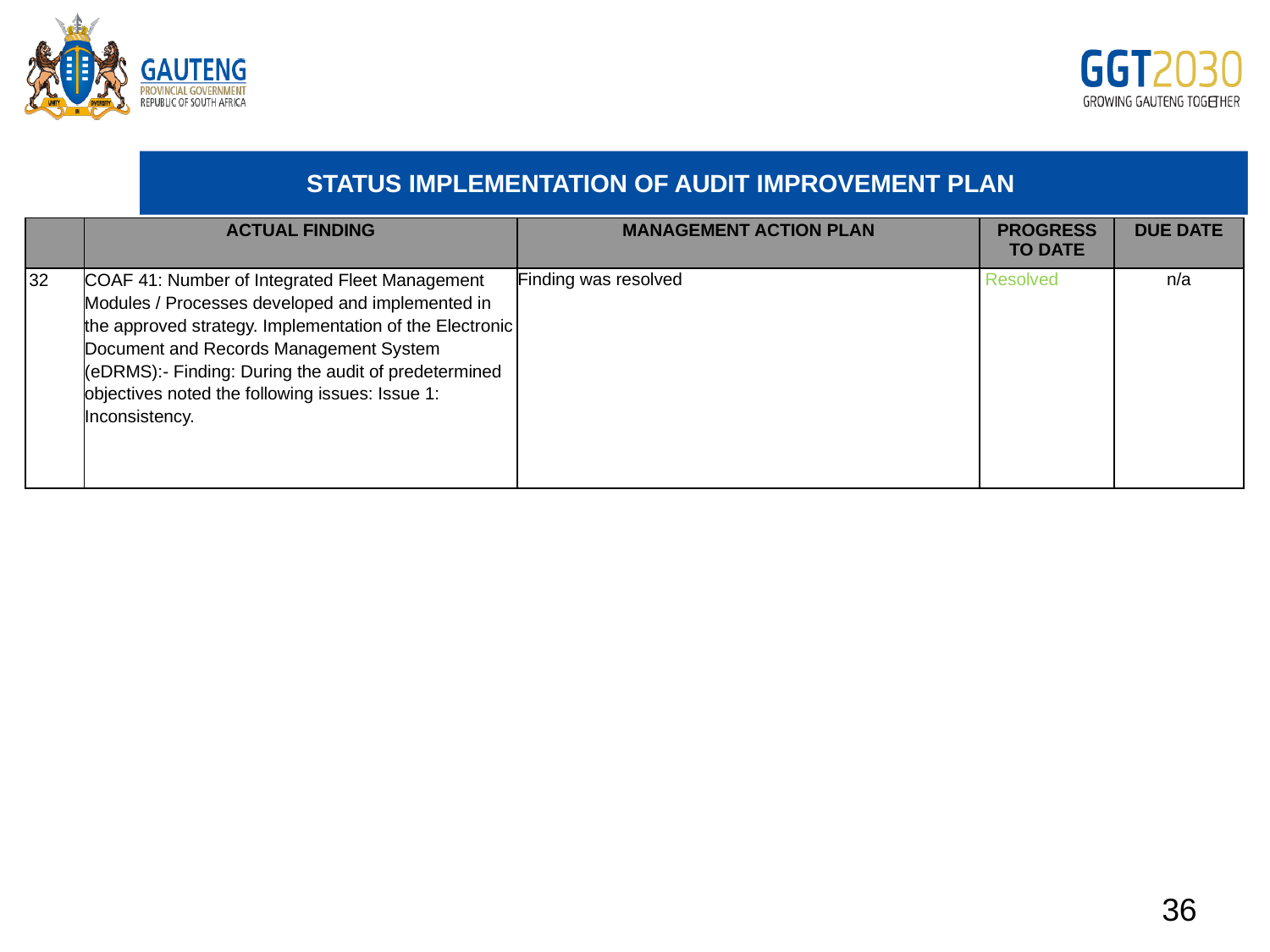

# STATUS IMPLEMENTATION OF AUDIT IMPROVEMENT PLAN
|  | ACTUAL FINDING | MANAGEMENT ACTION PLAN | PROGRESS TO DATE | DUE DATE |
| --- | --- | --- | --- | --- |
| 32 | COAF 41: Number of Integrated Fleet Management Modules / Processes developed and implemented in the approved strategy. Implementation of the Electronic Document and Records Management System (eDRMS):- Finding: During the audit of predetermined objectives noted the following issues: Issue 1: Inconsistency. | Finding was resolved | Resolved | n/a |
36